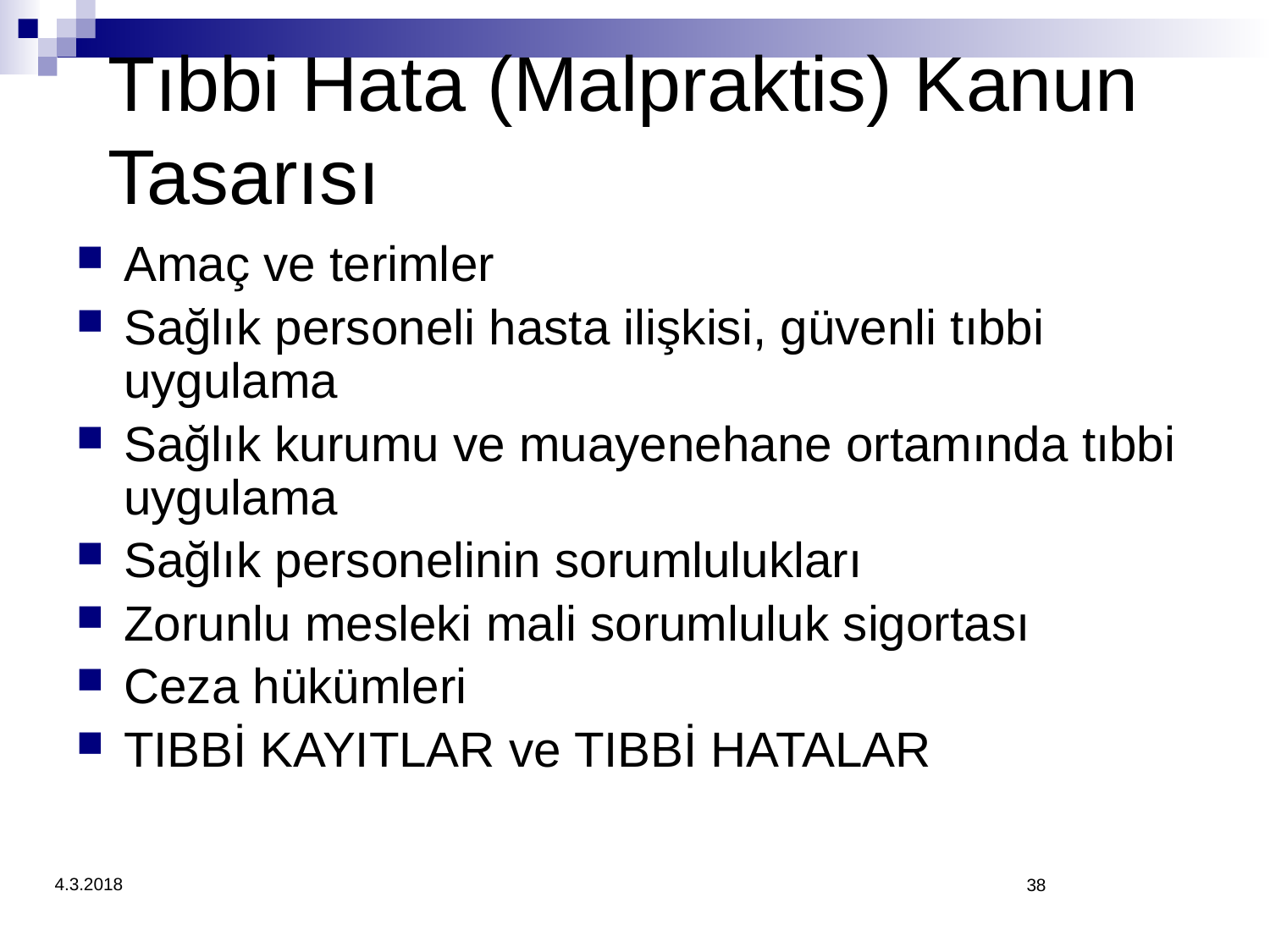

Tıbbi Hata (Malpraktis) Kanun Tasarısı
Amaç ve terimler
Sağlık personeli hasta ilişkisi, güvenli tıbbi uygulama
Sağlık kurumu ve muayenehane ortamında tıbbi uygulama
Sağlık personelinin sorumlulukları
Zorunlu mesleki mali sorumluluk sigortası
Ceza hükümleri
TIBBİ KAYITLAR ve TIBBİ HATALAR

4.3.2018
38